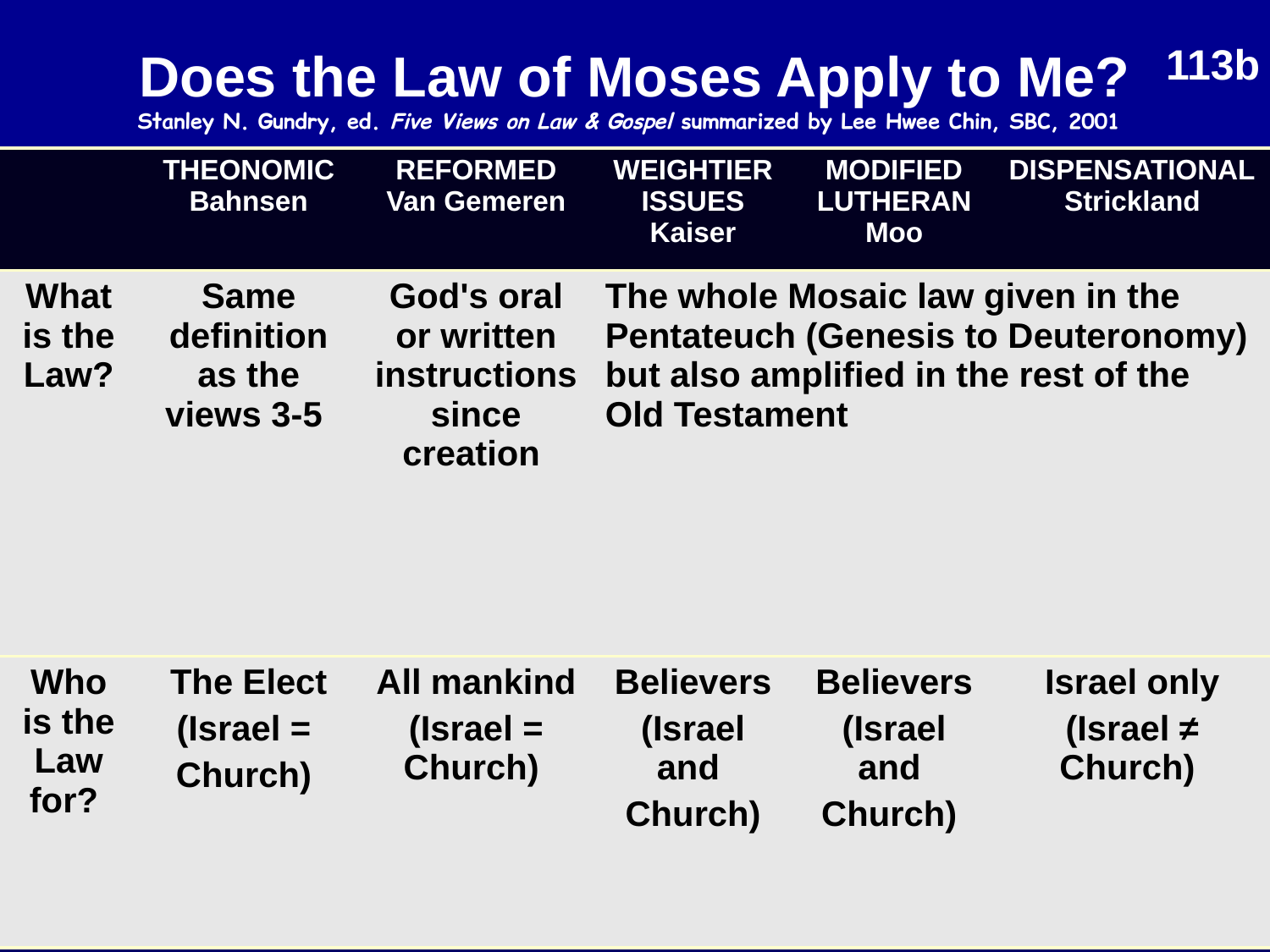

Does the Law of Moses Apply to Me?
113b
Stanley N. Gundry, ed. Five Views on Law & Gospel summarized by Lee Hwee Chin, SBC, 2001
|  | THEONOMIC Bahnsen | REFORMED Van Gemeren | WEIGHTIER ISSUES Kaiser | MODIFIED LUTHERAN Moo | DISPENSATIONAL Strickland |
| --- | --- | --- | --- | --- | --- |
| What is the Law? | Same definition as the views 3-5 | God's oral or written instructions since creation | The whole Mosaic law given in the Pentateuch (Genesis to Deuteronomy) but also amplified in the rest of the Old Testament |  |  |
| Who is the Law for? | The Elect (Israel = Church) | All mankind (Israel = Church) | Believers (Israel and Church) | Believers (Israel and Church) | Israel only (Israel ≠ Church) |